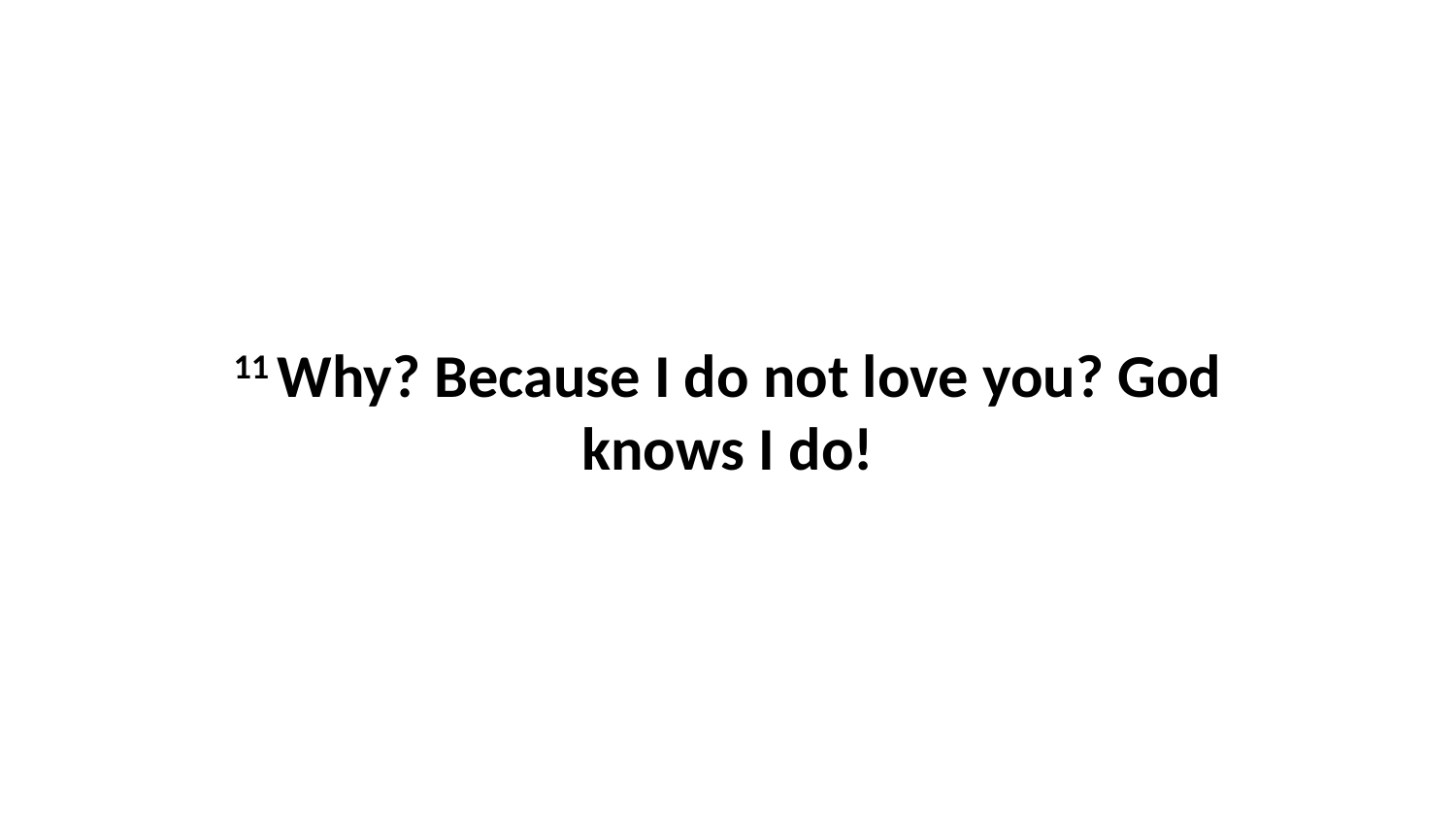

11 Why? Because I do not love you? God knows I do!